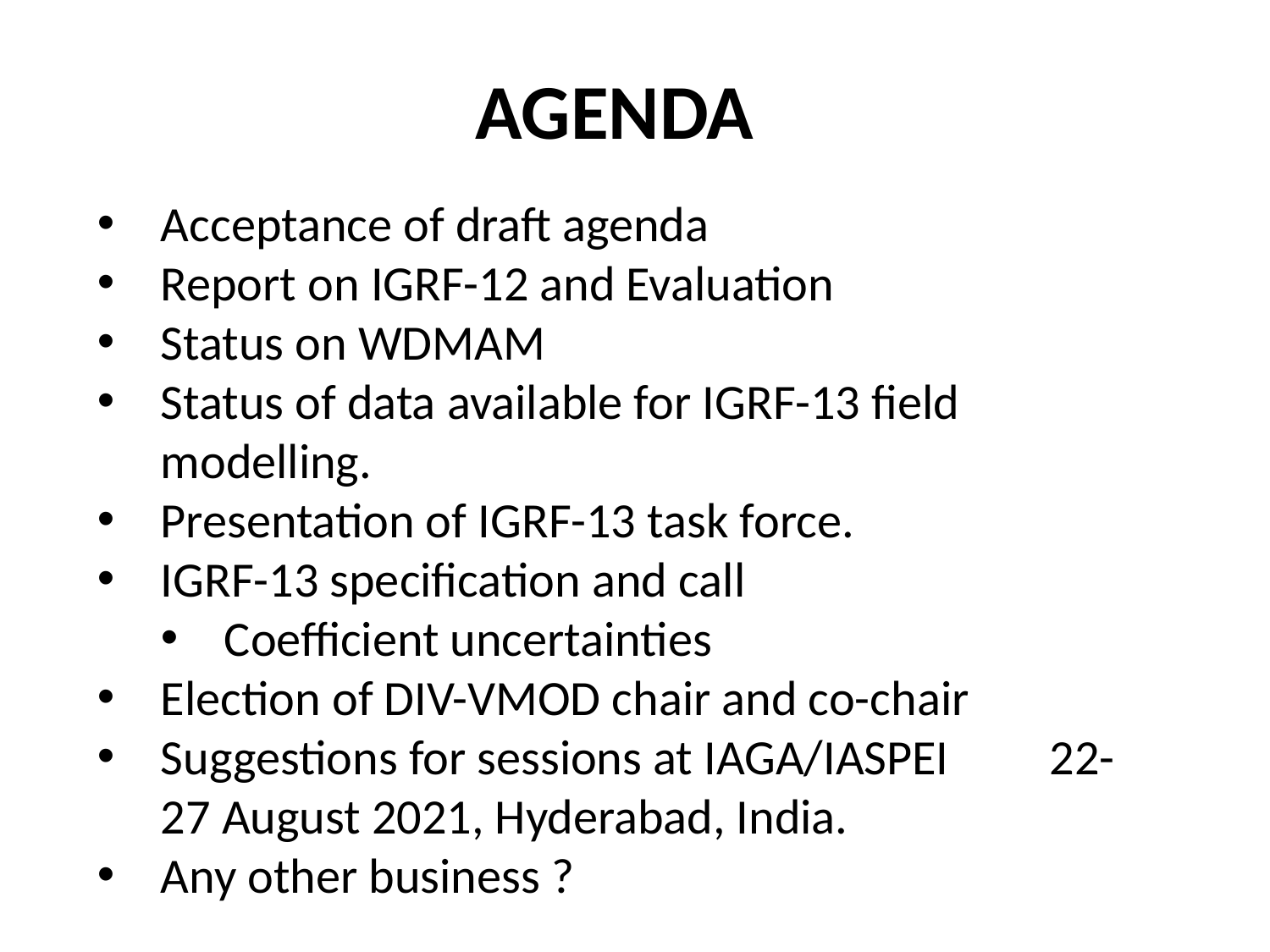

# AGENDA
Acceptance of draft agenda
Report on IGRF-12 and Evaluation
Status on WDMAM
Status of data available for IGRF-13 field modelling.
Presentation of IGRF-13 task force.
IGRF-13 specification and call
Coefficient uncertainties
Election of DIV-VMOD chair and co-chair
Suggestions for sessions at IAGA/IASPEI 	22-27 August 2021, Hyderabad, India.
Any other business ?